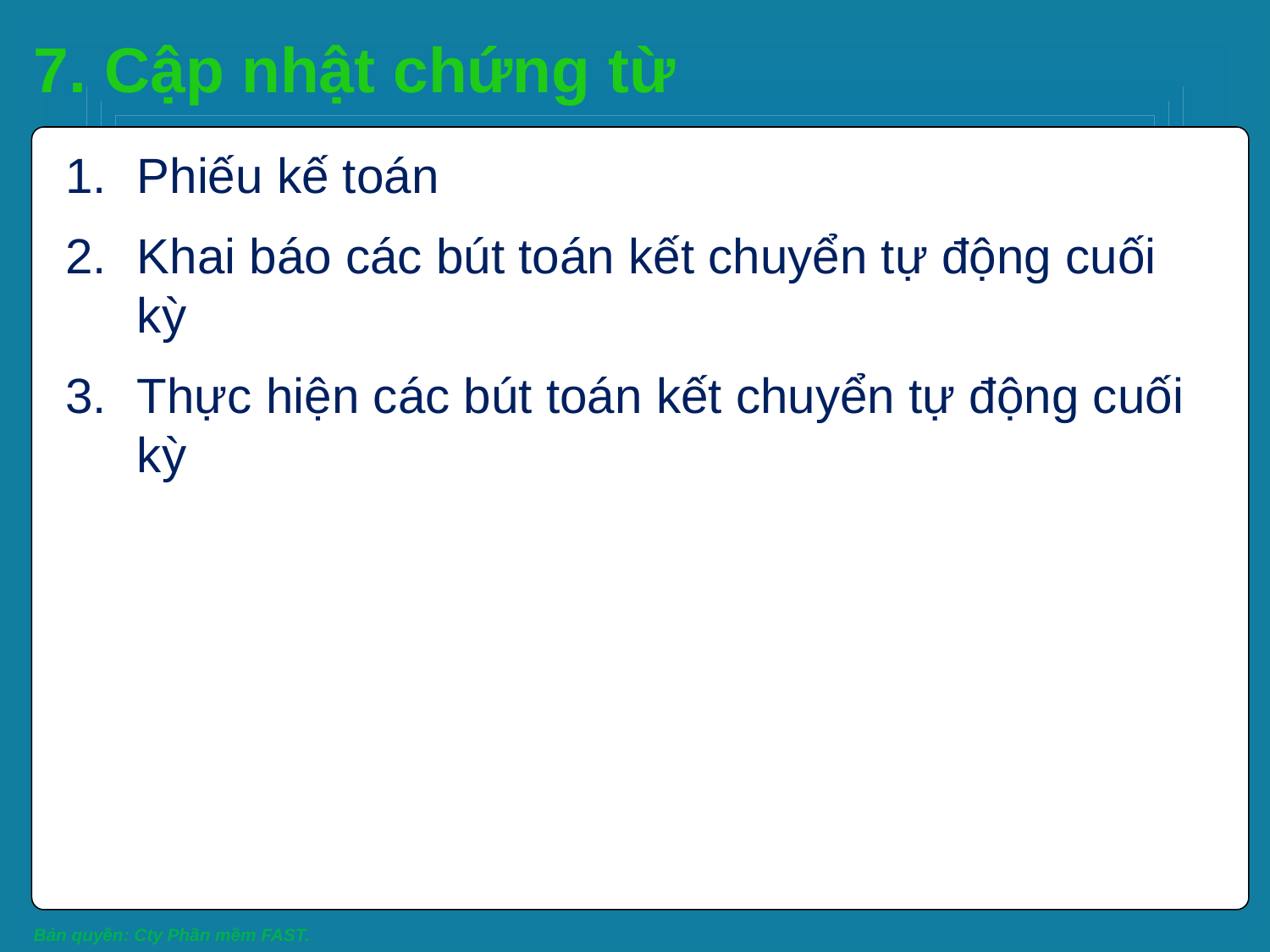

# 7. Cập nhật chứng từ
Phiếu kế toán
Khai báo các bút toán kết chuyển tự động cuối kỳ
Thực hiện các bút toán kết chuyển tự động cuối kỳ